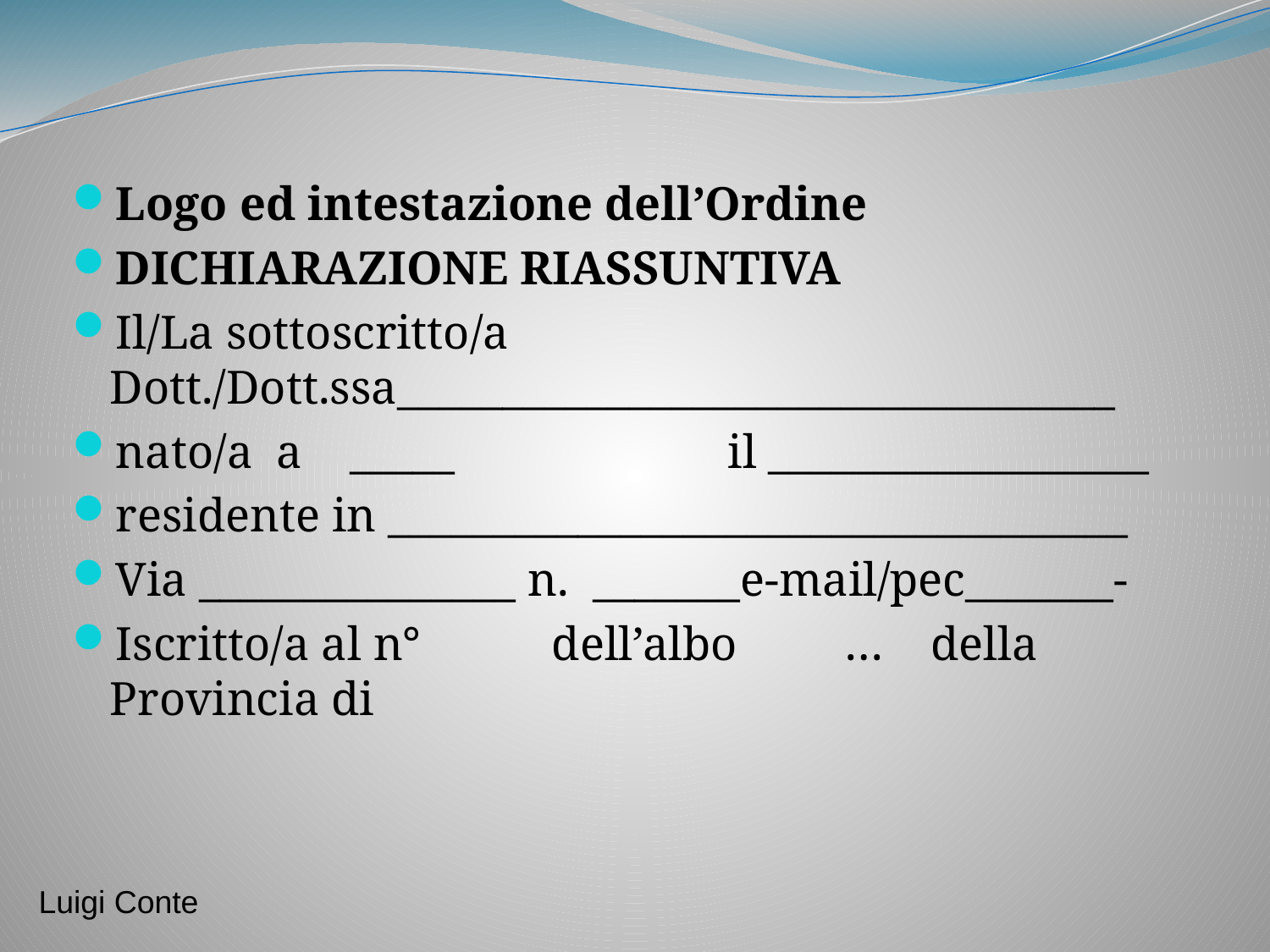

Logo ed intestazione dell’Ordine
DICHIARAZIONE RIASSUNTIVA
Il/La sottoscritto/a Dott./Dott.ssa__________________________________
nato/a  a    _____                       il __________________
residente in ___________________________________
Via _______________ n.  _______e-mail/pec_______-
Iscritto/a al n°           dell’albo         …    della Provincia di

Luigi Conte